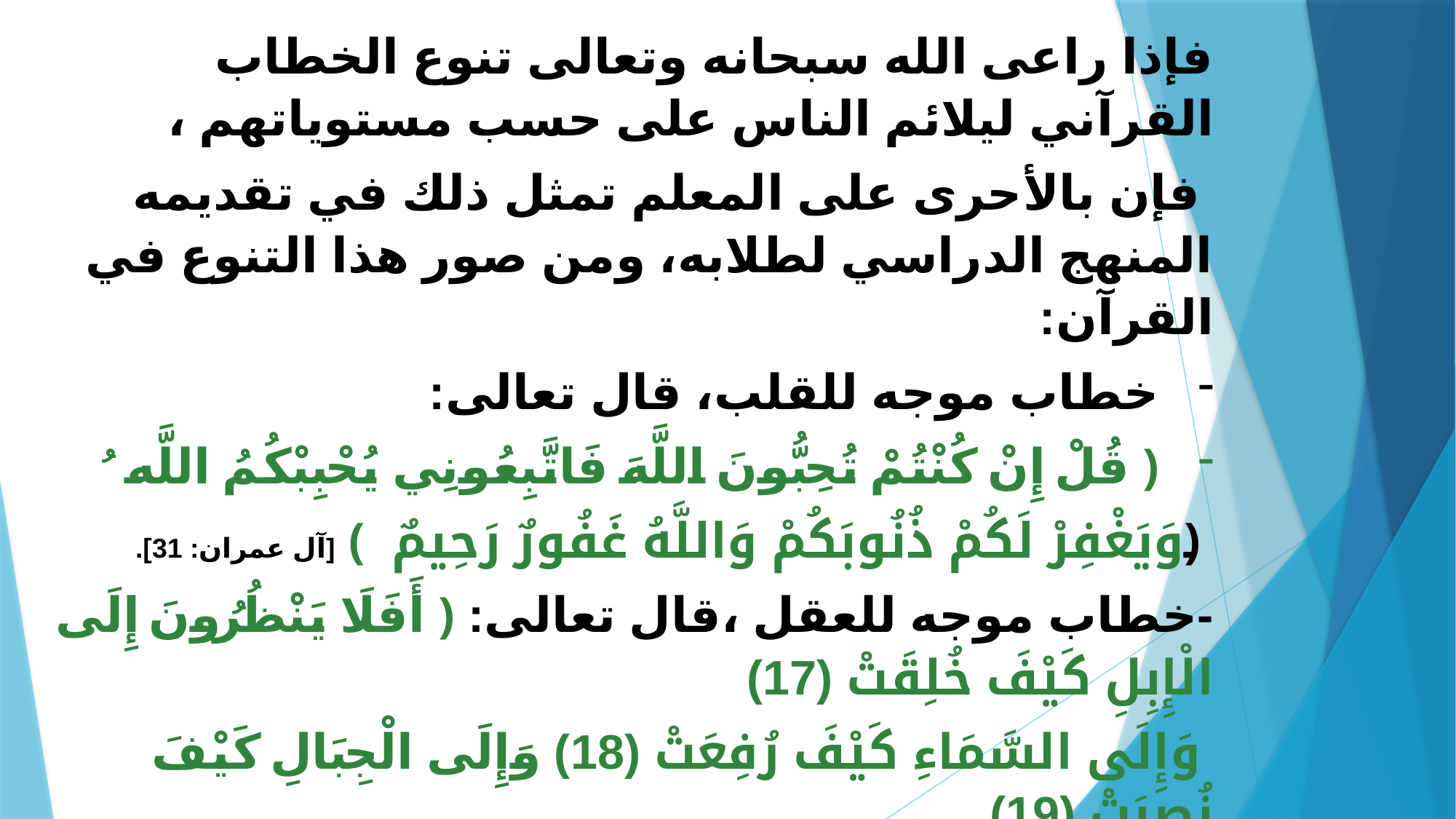

فإذا راعى الله سبحانه وتعالى تنوع الخطاب القرآني ليلائم الناس على حسب مستوياتهم ،
 فإن بالأحرى على المعلم تمثل ذلك في تقديمه المنهج الدراسي لطلابه، ومن صور هذا التنوع في القرآن:
خطاب موجه للقلب، قال تعالى:
﴿ قُلْ إِنْ كُنْتُمْ تُحِبُّونَ اللَّهَ فَاتَّبِعُونِي يُحْبِبْكُمُ اللَّهُ ﴾
 ﴿وَيَغْفِرْ لَكُمْ ذُنُوبَكُمْ وَاللَّهُ غَفُورٌ رَحِيمٌ  ﴾ [آل عمران: 31].
-خطاب موجه للعقل ،قال تعالى: ﴿ أَفَلَا يَنْظُرُونَ إِلَى الْإِبِلِ كَيْفَ خُلِقَتْ (17)
 وَإِلَى السَّمَاءِ كَيْفَ رُفِعَتْ (18) وَإِلَى الْجِبَالِ كَيْفَ نُصِبَتْ (19)
وَإِلَى الْأَرْضِ كَيْفَ سُطِحَتْ  ﴾